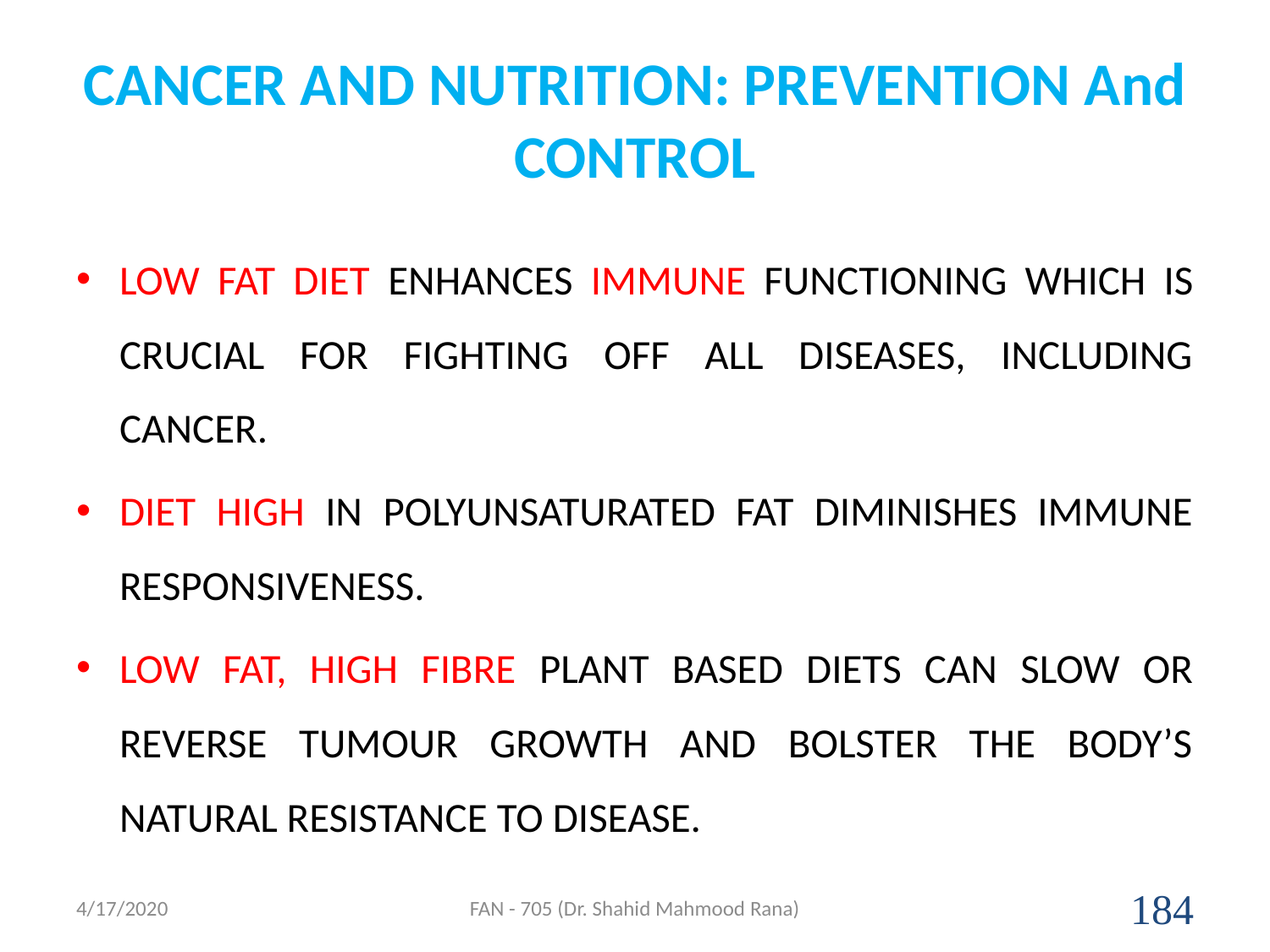

# CANCER AND NUTRITION: PREVENTION And CONTROL
LOW FAT DIET ENHANCES IMMUNE FUNCTIONING WHICH IS CRUCIAL FOR FIGHTING OFF ALL DISEASES, INCLUDING CANCER.
DIET HIGH IN POLYUNSATURATED FAT DIMINISHES IMMUNE RESPONSIVENESS.
LOW FAT, HIGH FIBRE PLANT BASED DIETS CAN SLOW OR REVERSE TUMOUR GROWTH AND BOLSTER THE BODY’S NATURAL RESISTANCE TO DISEASE.
4/17/2020
FAN - 705 (Dr. Shahid Mahmood Rana)
184